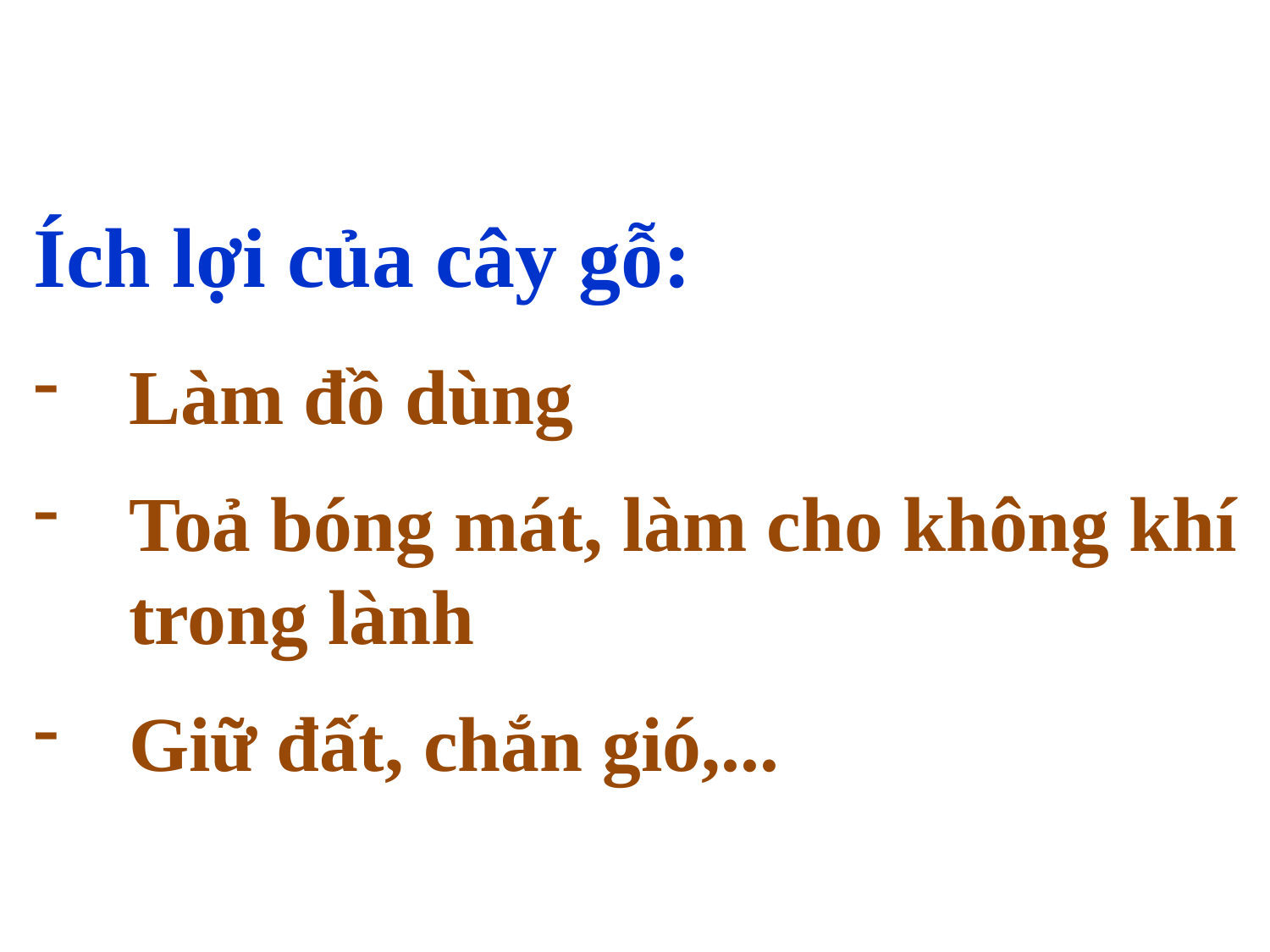

Ích lợi của cây gỗ:

Làm đồ dùng

Toả bóng mát, làm cho không khí trong lành

Giữ đất, chắn gió,...